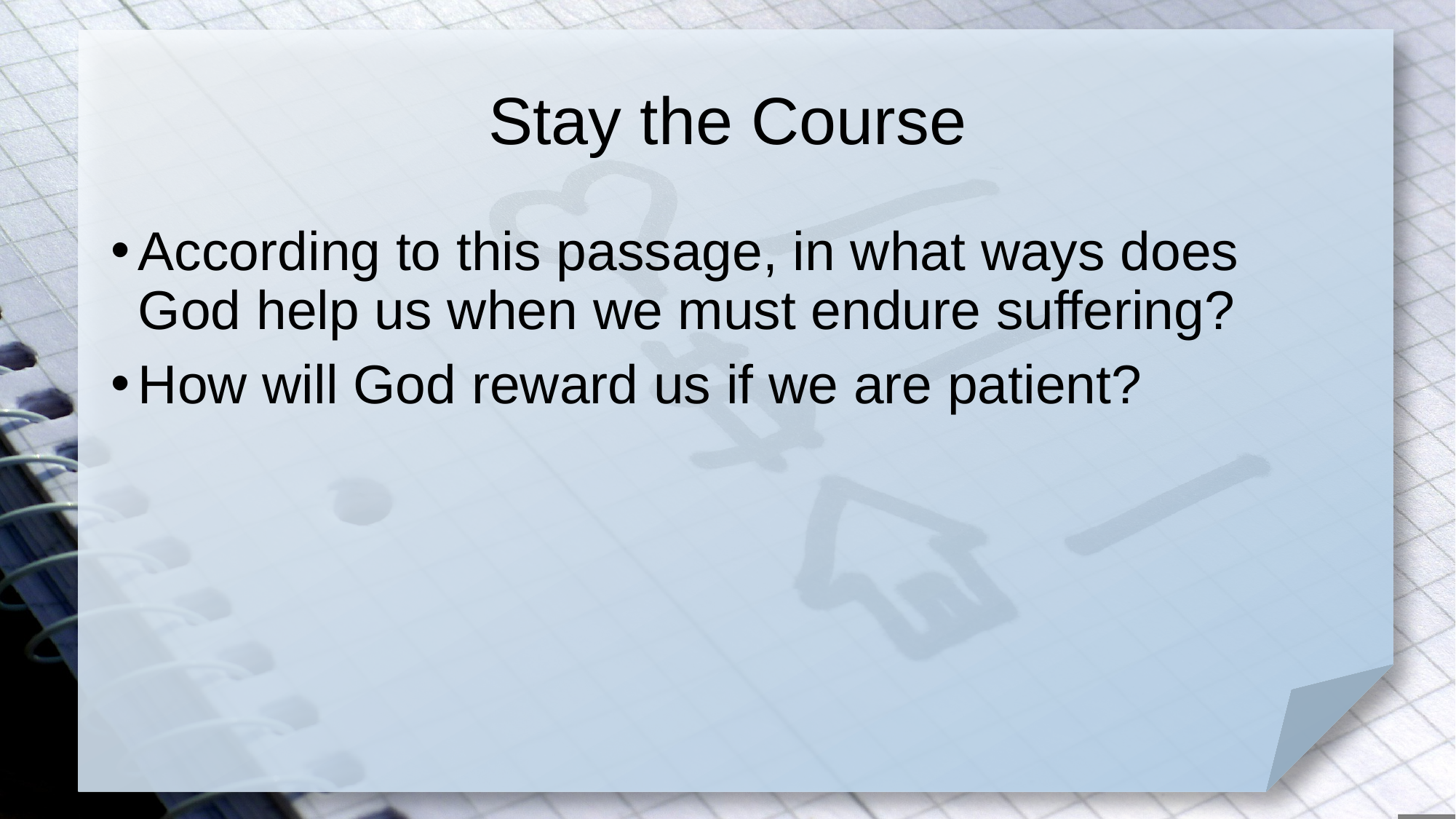

# Stay the Course
According to this passage, in what ways does God help us when we must endure suffering?
How will God reward us if we are patient?